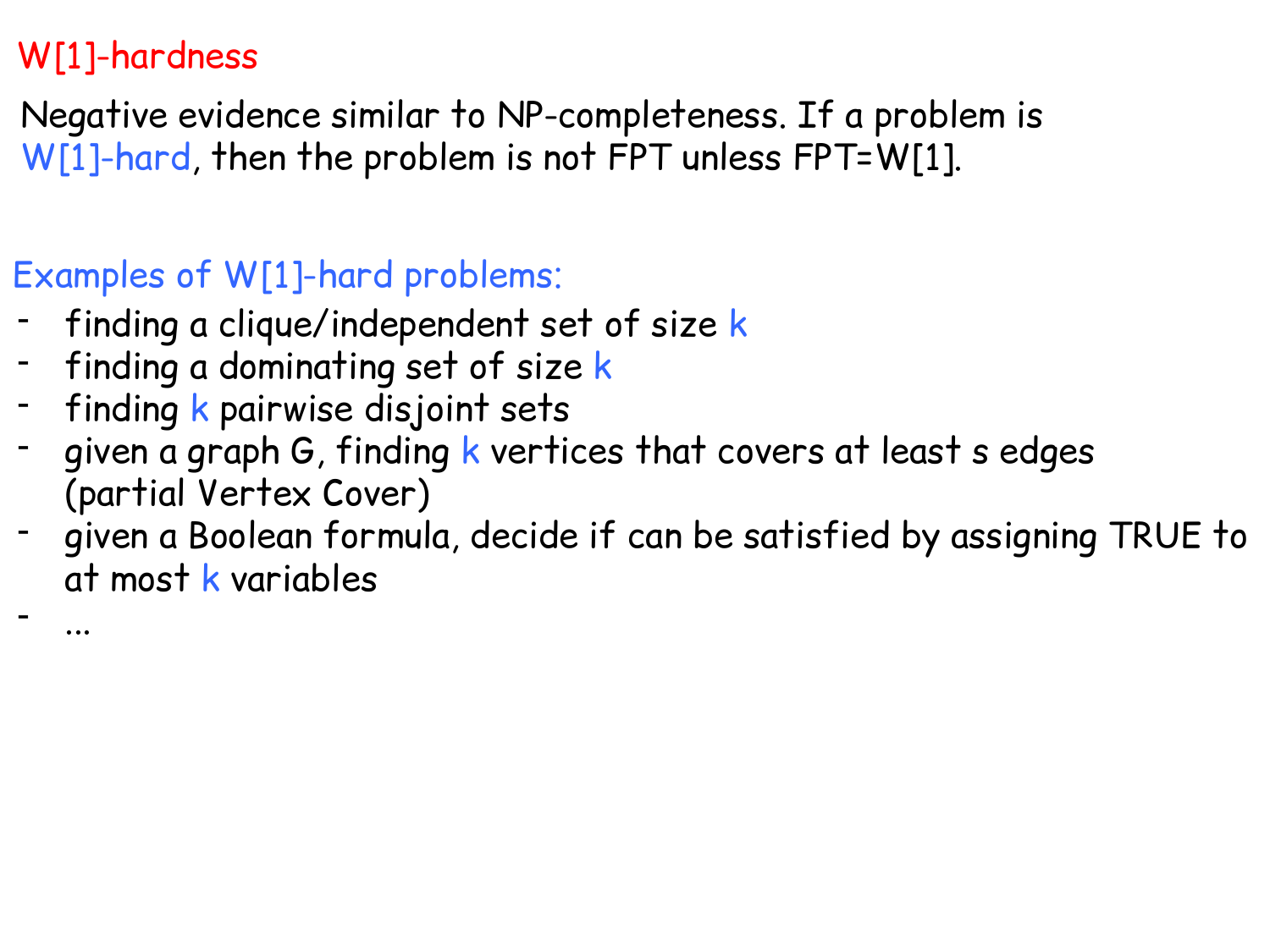

W[1]-hardness
Negative evidence similar to NP-completeness. If a problem is
W[1]-hard, then the problem is not FPT unless FPT=W[1].
Examples of W[1]-hard problems:
finding a clique/independent set of size k
finding a dominating set of size k
finding k pairwise disjoint sets
given a graph G, finding k vertices that covers at least s edges
(partial Vertex Cover)
given a Boolean formula, decide if can be satisfied by assigning TRUE to at most k variables
...